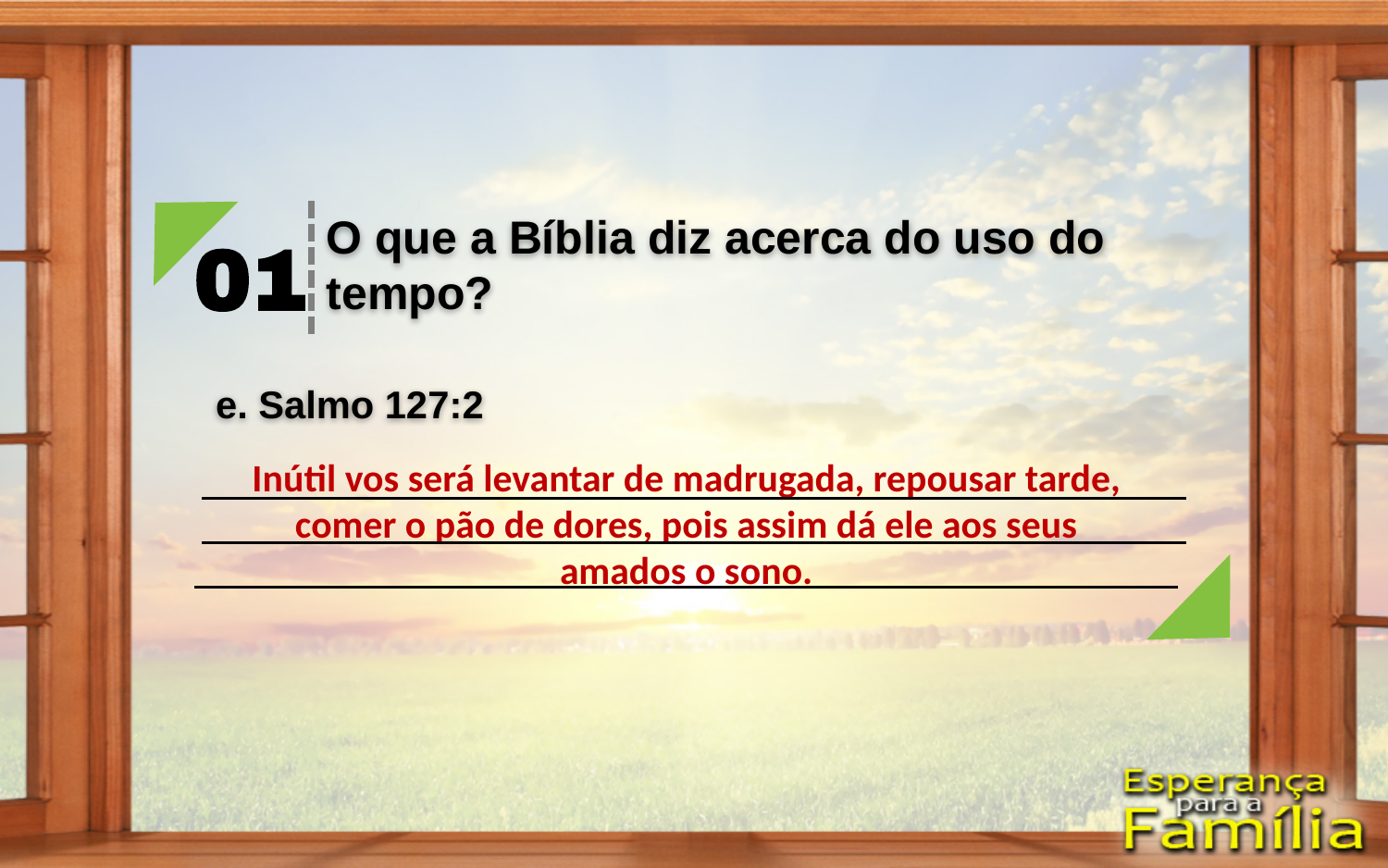

O que a Bíblia diz acerca do uso do tempo?
01
e. Salmo 127:2
Inútil vos será levantar de madrugada, repousar tarde, comer o pão de dores, pois assim dá ele aos seus amados o sono.